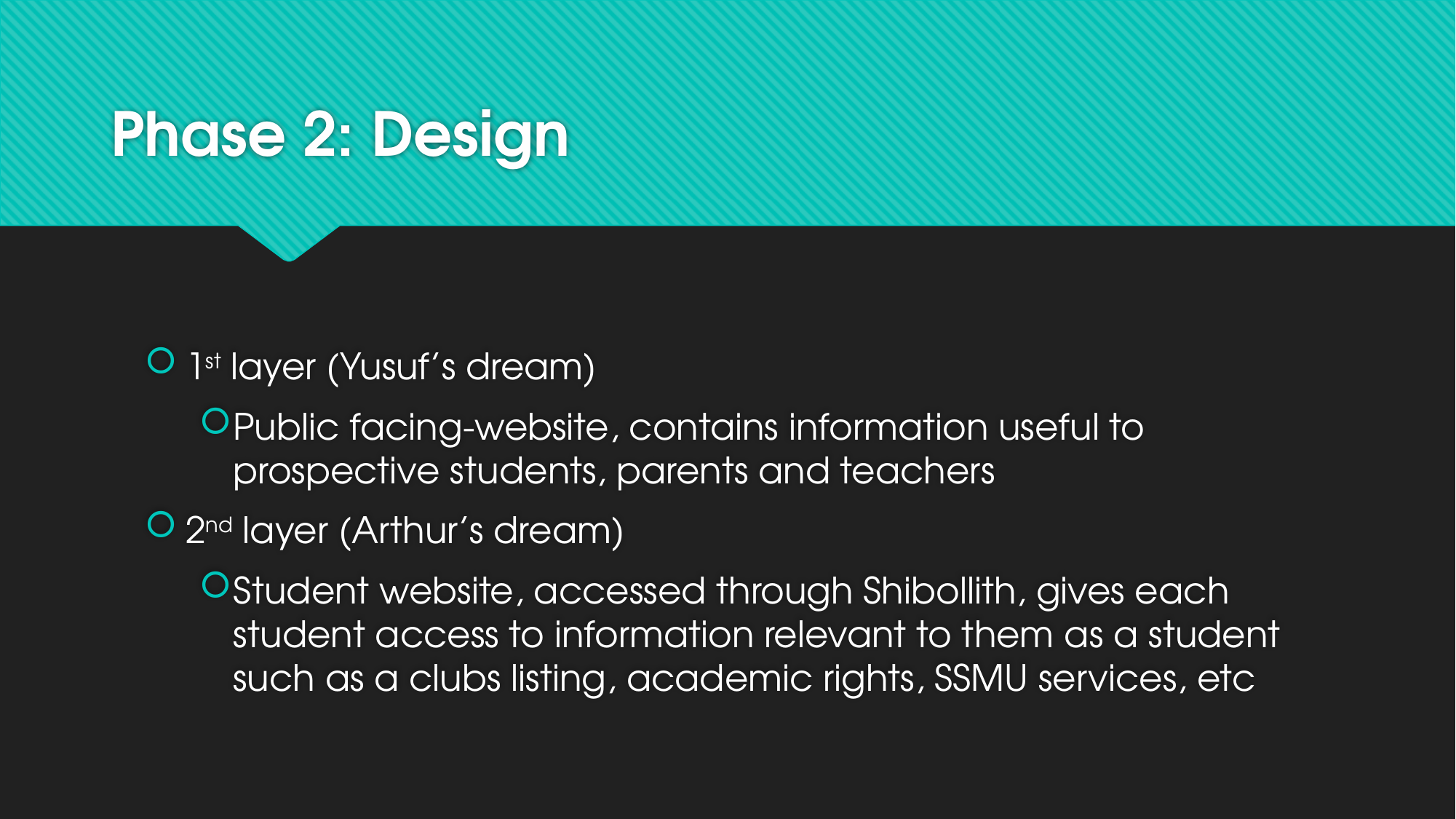

# Phase 2: Design
1st layer (Yusuf’s dream)
Public facing-website, contains information useful to prospective students, parents and teachers
2nd layer (Arthur’s dream)
Student website, accessed through Shibollith, gives each student access to information relevant to them as a student such as a clubs listing, academic rights, SSMU services, etc